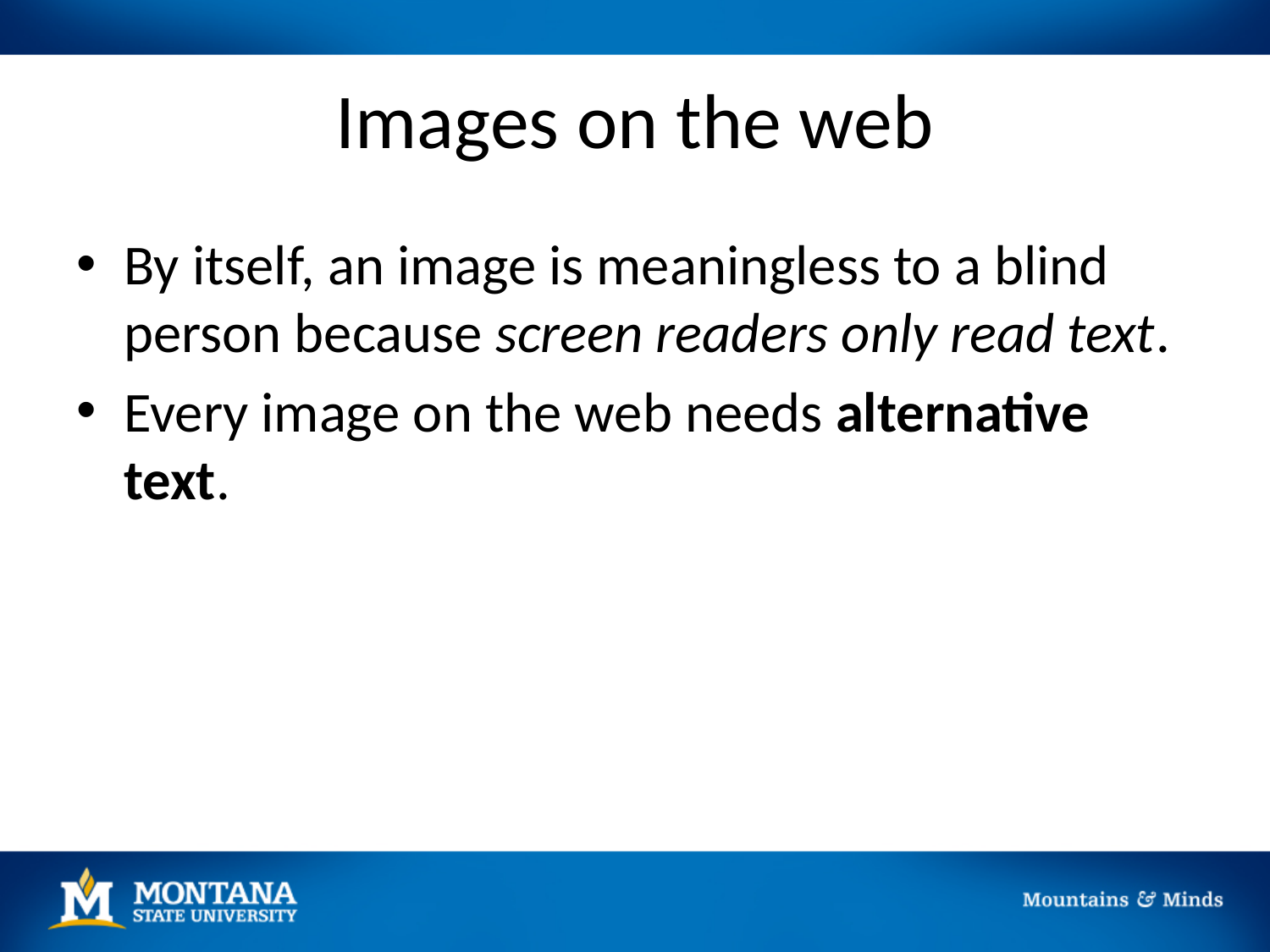

# Images on the web
By itself, an image is meaningless to a blind person because screen readers only read text.
Every image on the web needs alternative text.